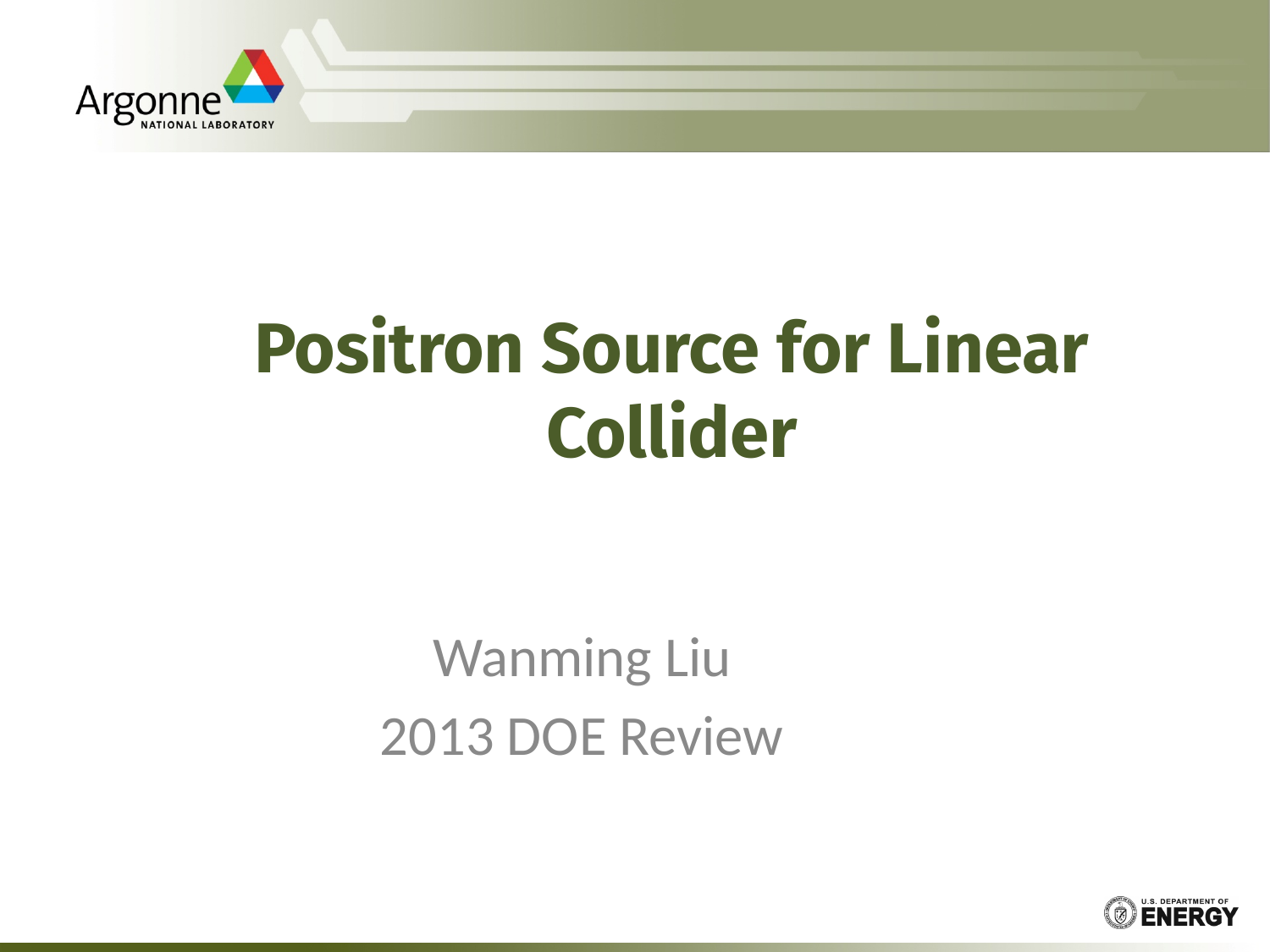

# Positron Source for Linear Collider
Wanming Liu
2013 DOE Review